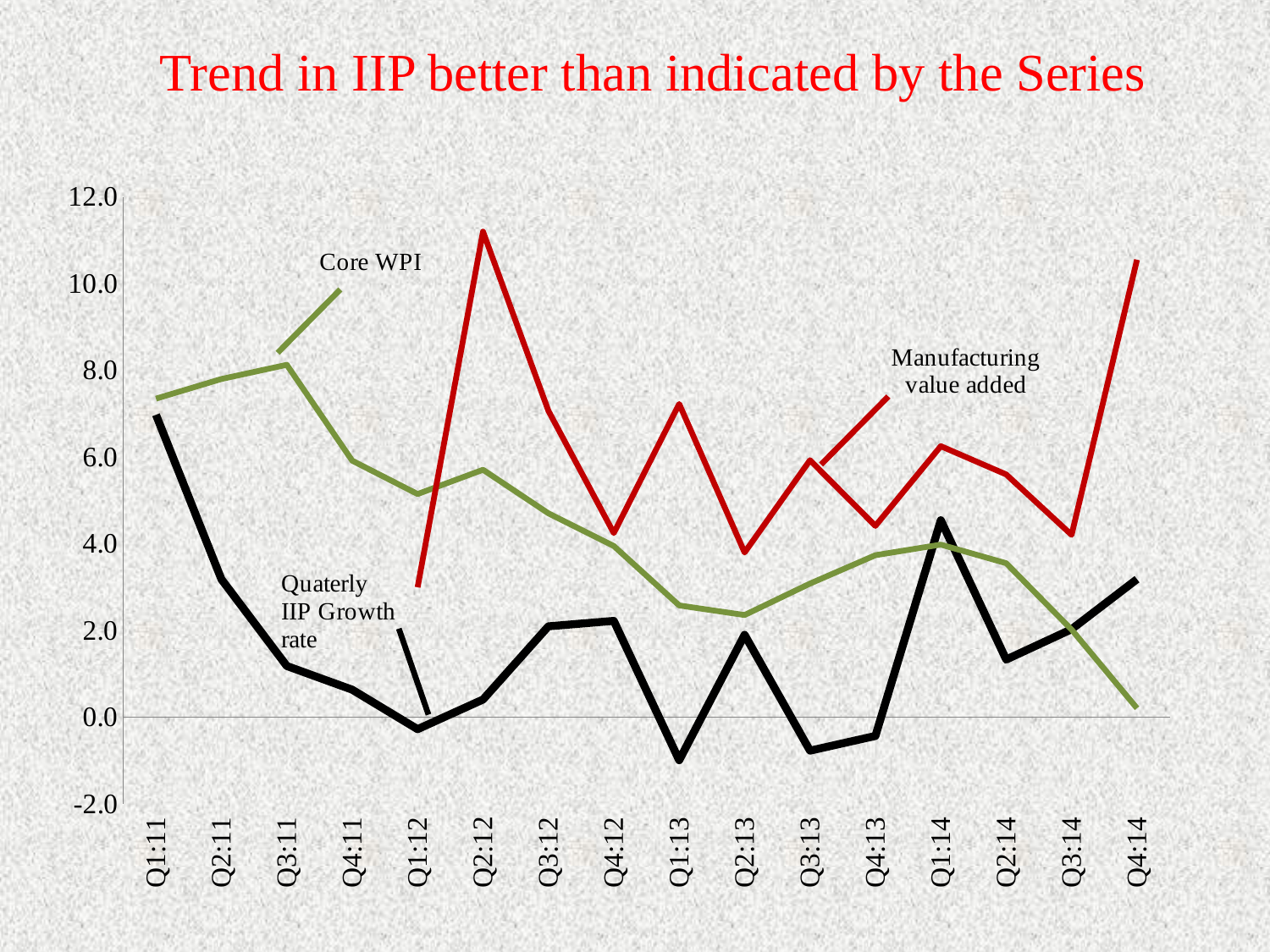

Trend in IIP better than indicated by the Series

### Chart

| Category | Quarterly IIP Growth Rate | Core WPI  |  Manufacturing Value Added  |
|---|---|---|---|
| Q1:11 | 6.976553582567937 | 7.349551356274175 | None |
| Q2:11 | 3.181913334728925 | 7.8028136037487466 | None |
| Q3:11 | 1.179528188724511 | 8.129767674104821 | None |
| Q4:11 | 0.6331471135940381 | 5.918328329537228 | None |
| Q1:12 | -0.2778880508137991 | 5.147978432618827 | 2.9957078845930907 |
| Q2:12 | 0.405761817812938 | 5.708476997656287 | 11.20424795057752 |
| Q3:12 | 2.094447737601263 | 4.702964095938222 | 7.068996259919684 |
| Q4:12 | 2.2205773501110353 | 3.9472919660349195 | 4.24636759907168 |
| Q1:13 | -0.9952229299363158 | 2.577326708314879 | 7.226670670150348 |
| Q2:13 | 1.8993736108304646 | 2.3555246229714197 | 3.7983453793567707 |
| Q3:13 | -0.774143603638483 | 3.0809083841285547 | 5.929161553197249 |
| Q4:13 | -0.4344677769731993 | 3.736251060366236 | 4.413559225533281 |
| Q1:14 | 4.543626859670303 | 3.979629977025034 | 6.252583892034091 |
| Q2:14 | 1.328574261352379 | 3.5514793282387367 | 5.599801307901076 |
| Q3:14 | 2.02847669202263 | 2.0190498909748964 | 4.205388710538133 |
| Q4:14 | 3.181818181818168 | 0.20543142541418216 | 10.55520057735681 |